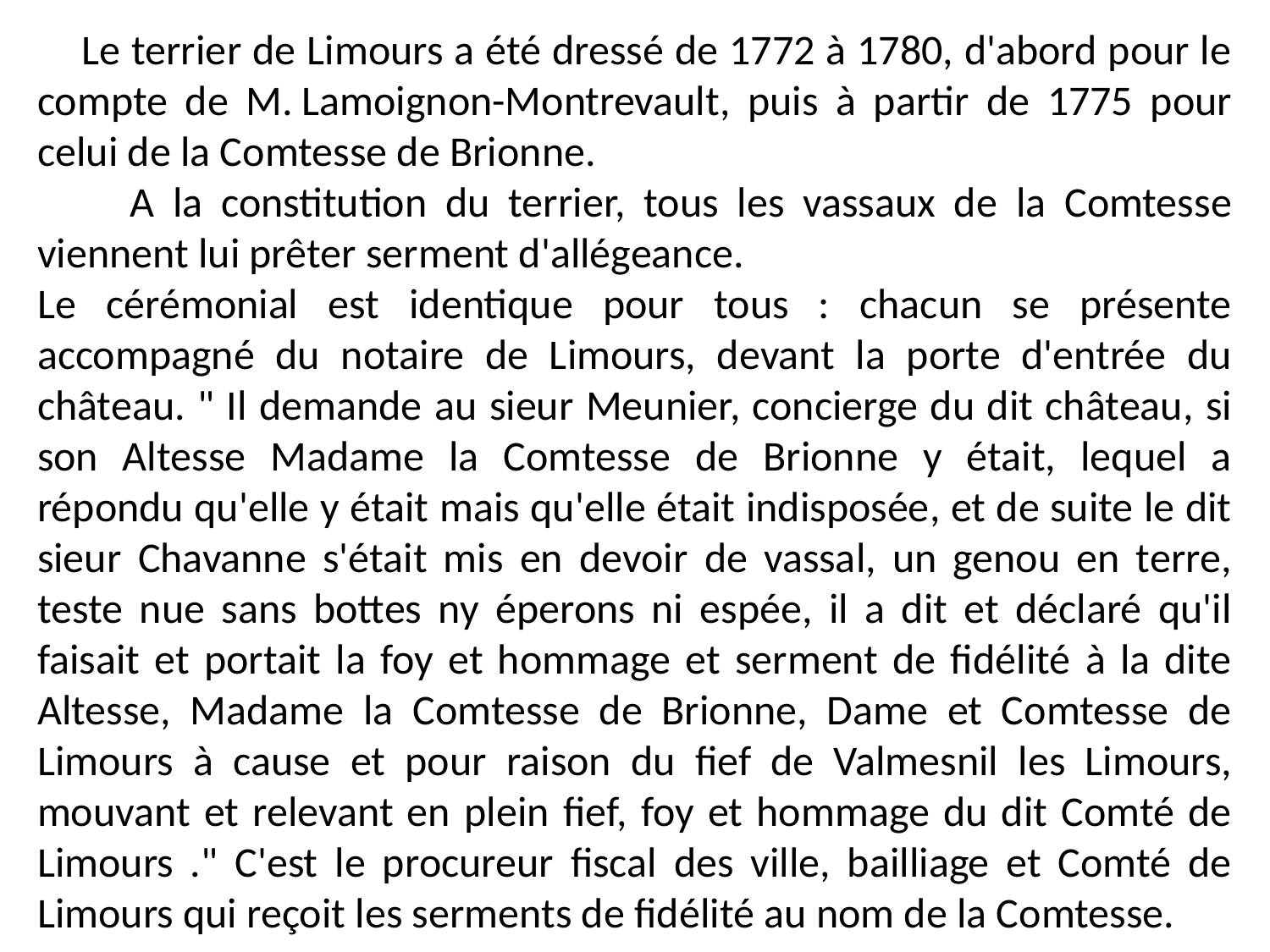

Le terrier de Limours a été dressé de 1772 à 1780, d'abord pour le compte de M. Lamoignon-Montrevault, puis à partir de 1775 pour celui de la Comtesse de Brionne.
     A la constitution du terrier, tous les vassaux de la Comtesse viennent lui prêter serment d'allégeance.
Le cérémonial est identique pour tous : chacun se présente accompagné du notaire de Limours, devant la porte d'entrée du château. " Il demande au sieur Meunier, concierge du dit château, si son Altesse Madame la Comtesse de Brionne y était, lequel a répondu qu'elle y était mais qu'elle était indisposée, et de suite le dit sieur Chavanne s'était mis en devoir de vassal, un genou en terre, teste nue sans bottes ny éperons ni espée, il a dit et déclaré qu'il faisait et portait la foy et hommage et serment de fidélité à la dite Altesse, Madame la Comtesse de Brionne, Dame et Comtesse de Limours à cause et pour raison du fief de Valmesnil les Limours, mouvant et relevant en plein fief, foy et hommage du dit Comté de Limours ." C'est le procureur fiscal des ville, bailliage et Comté de Limours qui reçoit les serments de fidélité au nom de la Comtesse.